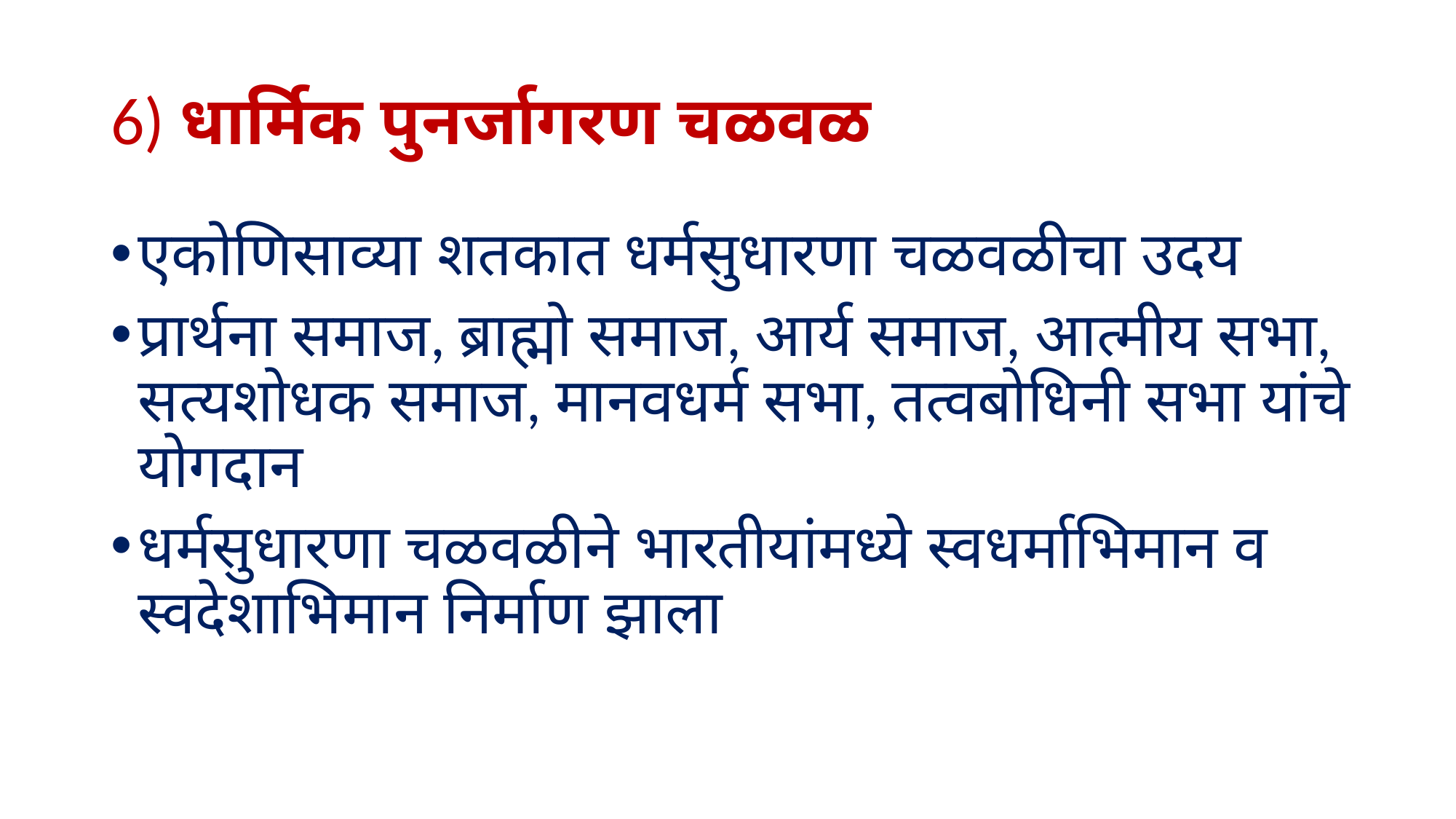

# 6) धार्मिक पुनर्जागरण चळवळ
एकोणिसाव्या शतकात धर्मसुधारणा चळवळीचा उदय
प्रार्थना समाज, ब्राह्मो समाज, आर्य समाज, आत्मीय सभा, सत्यशोधक समाज, मानवधर्म सभा, तत्वबोधिनी सभा यांचे योगदान
धर्मसुधारणा चळवळीने भारतीयांमध्ये स्वधर्माभिमान व स्वदेशाभिमान निर्माण झाला